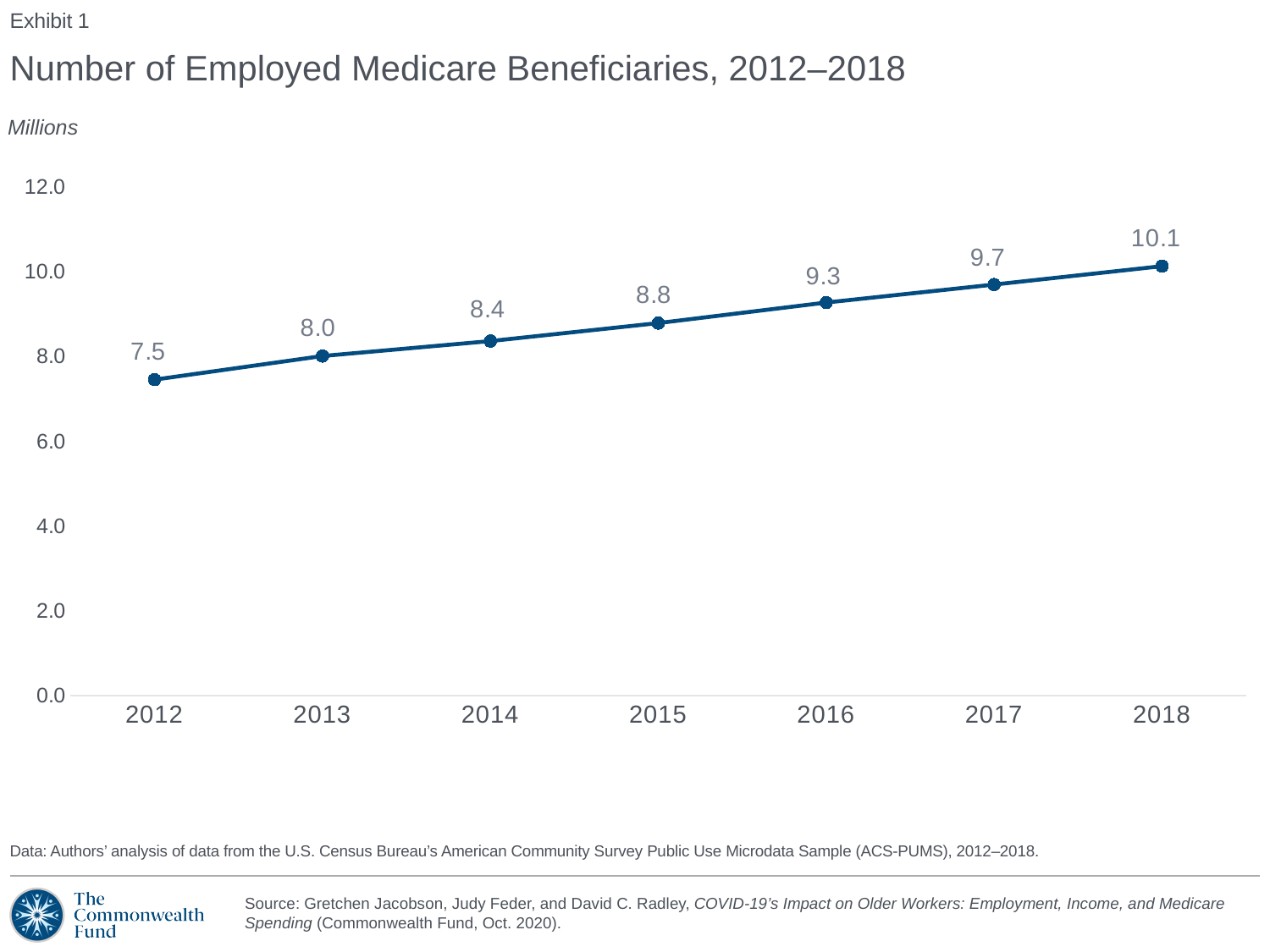

Exhibit 1
# Number of Employed Medicare Beneficiaries, 2012–2018
Millions

### Chart

| Category |  |
|---|---|
| 2012 | 7.45428 |
| 2013 | 8.011255 |
| 2014 | 8.364649 |
| 2015 | 8.788633 |
| 2016 | 9.273835 |
| 2017 | 9.697997 |
| 2018 | 10.132709 |
Data: Authors’ analysis of data from the U.S. Census Bureau’s American Community Survey Public Use Microdata Sample (ACS-PUMS), 2012–2018.